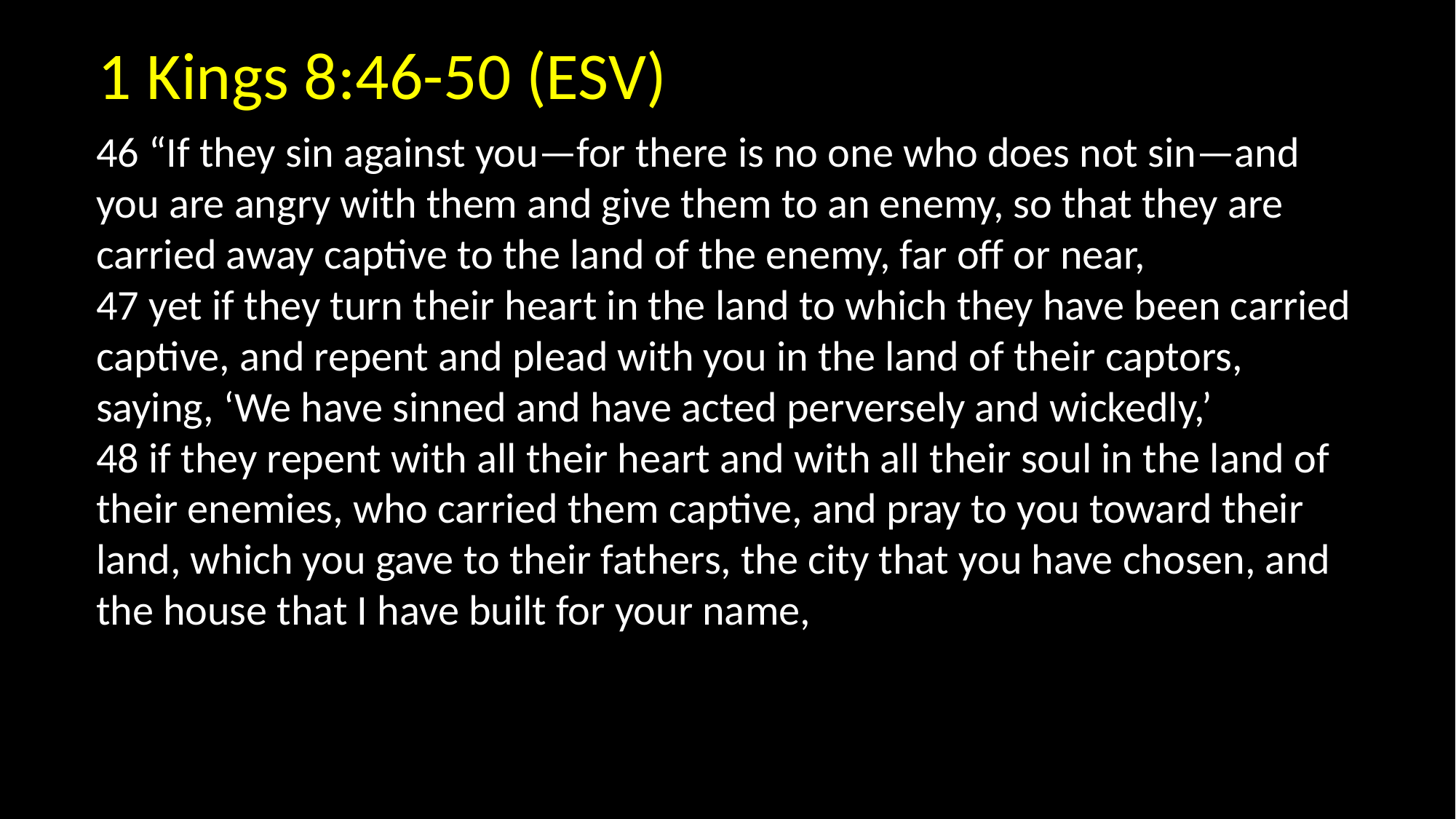

1 Kings 8:46-50 (ESV)
46 “If they sin against you—for there is no one who does not sin—and you are angry with them and give them to an enemy, so that they are carried away captive to the land of the enemy, far off or near,
47 yet if they turn their heart in the land to which they have been carried captive, and repent and plead with you in the land of their captors, saying, ‘We have sinned and have acted perversely and wickedly,’
48 if they repent with all their heart and with all their soul in the land of their enemies, who carried them captive, and pray to you toward their land, which you gave to their fathers, the city that you have chosen, and the house that I have built for your name,